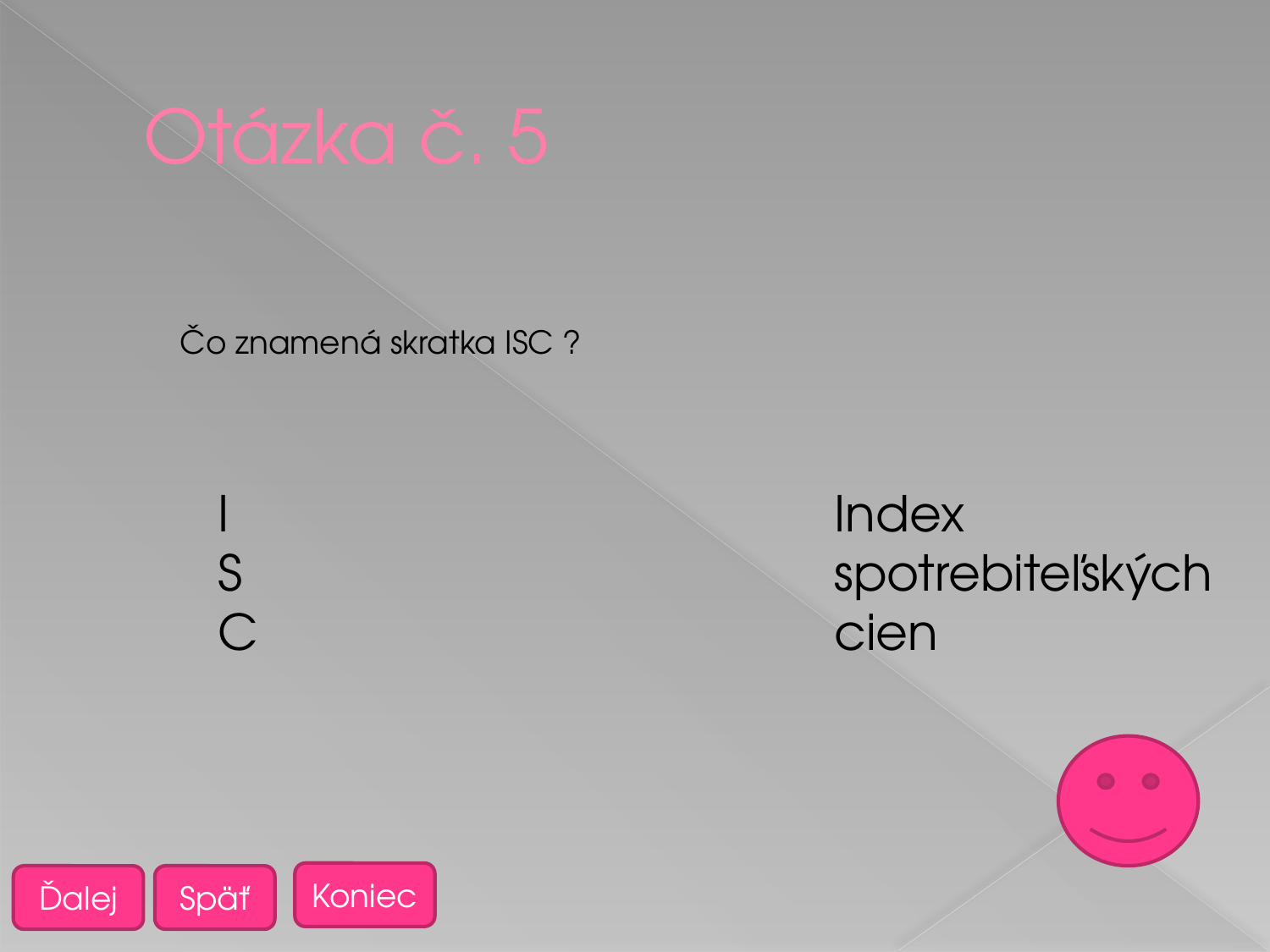

# Otázka č. 5
Čo znamená skratka ISC ?
I
S
C
Index
spotrebiteľských
cien